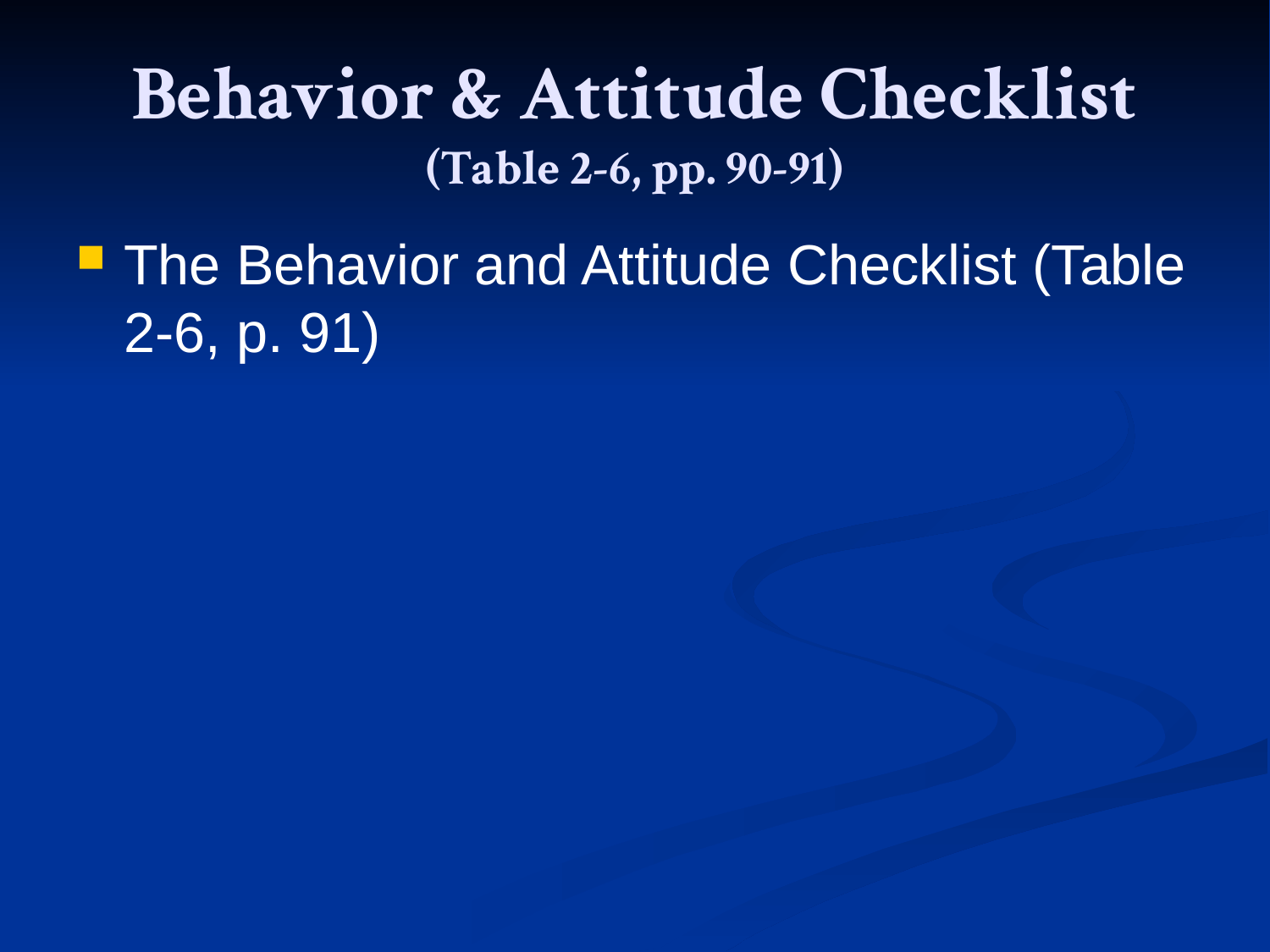

# Behavior & Attitude Checklist (Table 2-6, pp. 90-91)
The Behavior and Attitude Checklist (Table 2-6, p. 91)